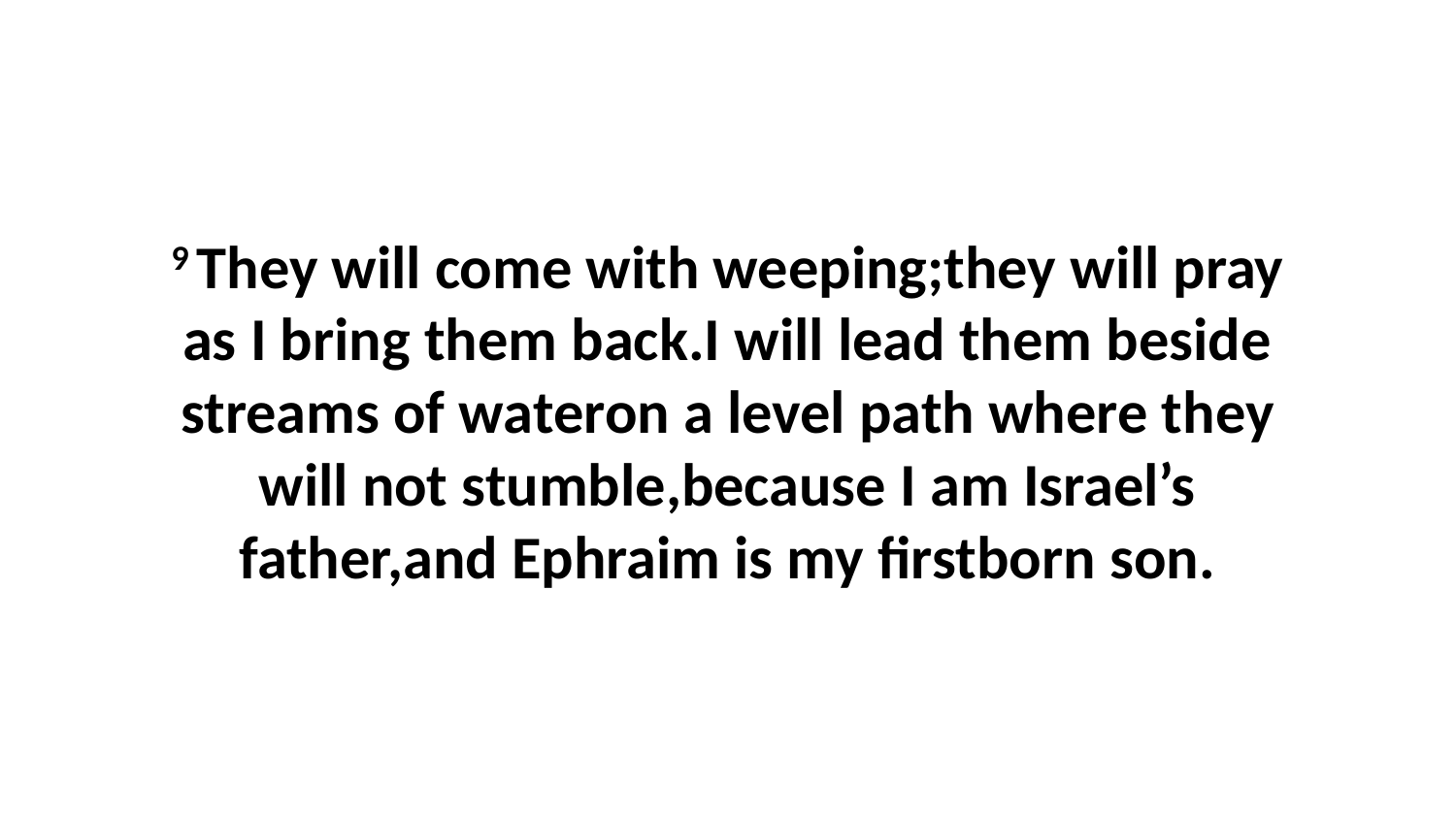

9 They will come with weeping;they will pray as I bring them back.I will lead them beside streams of wateron a level path where they will not stumble,because I am Israel’s father,and Ephraim is my firstborn son.